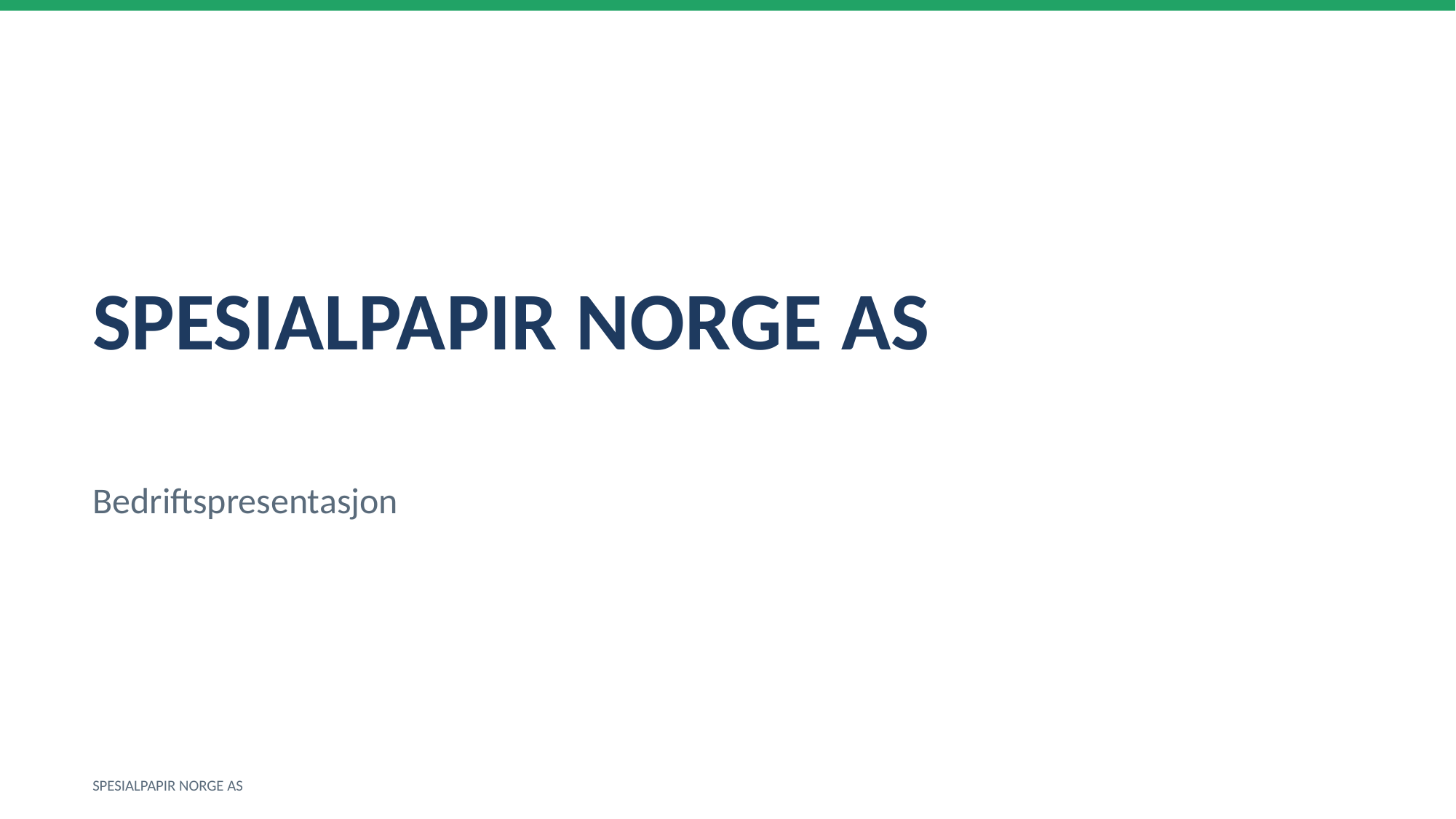

SPESIALPAPIR NORGE AS
Bedriftspresentasjon
SPESIALPAPIR NORGE AS